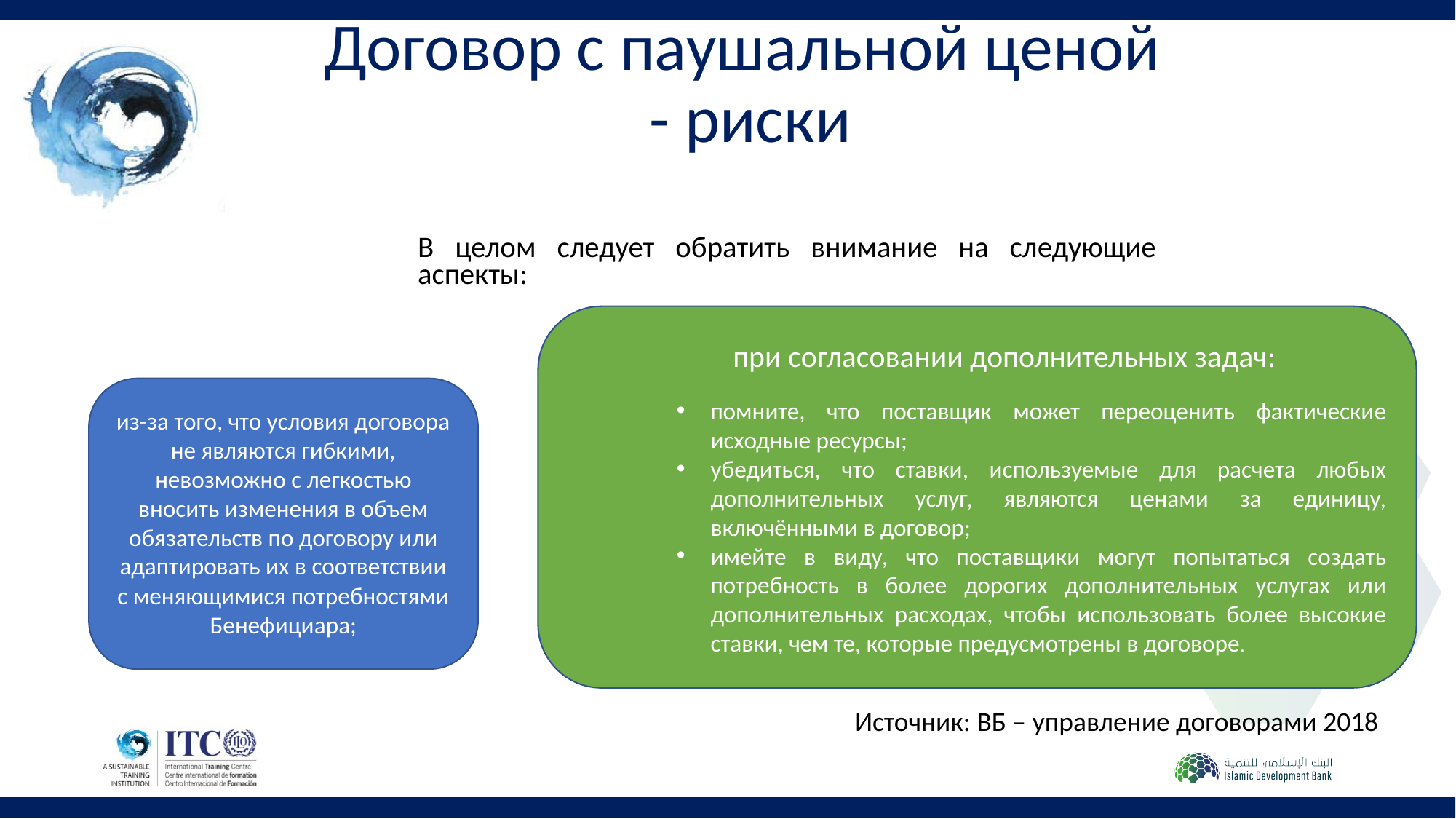

Договор с паушальной ценой
- риски
В целом следует обратить внимание на следующие аспекты:

при согласовании дополнительных задач:

помните, что поставщик может переоценить фактические исходные ресурсы;
убедиться, что ставки, используемые для расчета любых дополнительных услуг, являются ценами за единицу, включёнными в договор;
имейте в виду, что поставщики могут попытаться создать потребность в более дорогих дополнительных услугах или дополнительных расходах, чтобы использовать более высокие ставки, чем те, которые предусмотрены в договоре.

из-за того, что условия договора не являются гибкими, невозможно с легкостью вносить изменения в объем обязательств по договору или адаптировать их в соответствии с меняющимися потребностями Бенефициара;

Источник: ВБ – управление договорами 2018